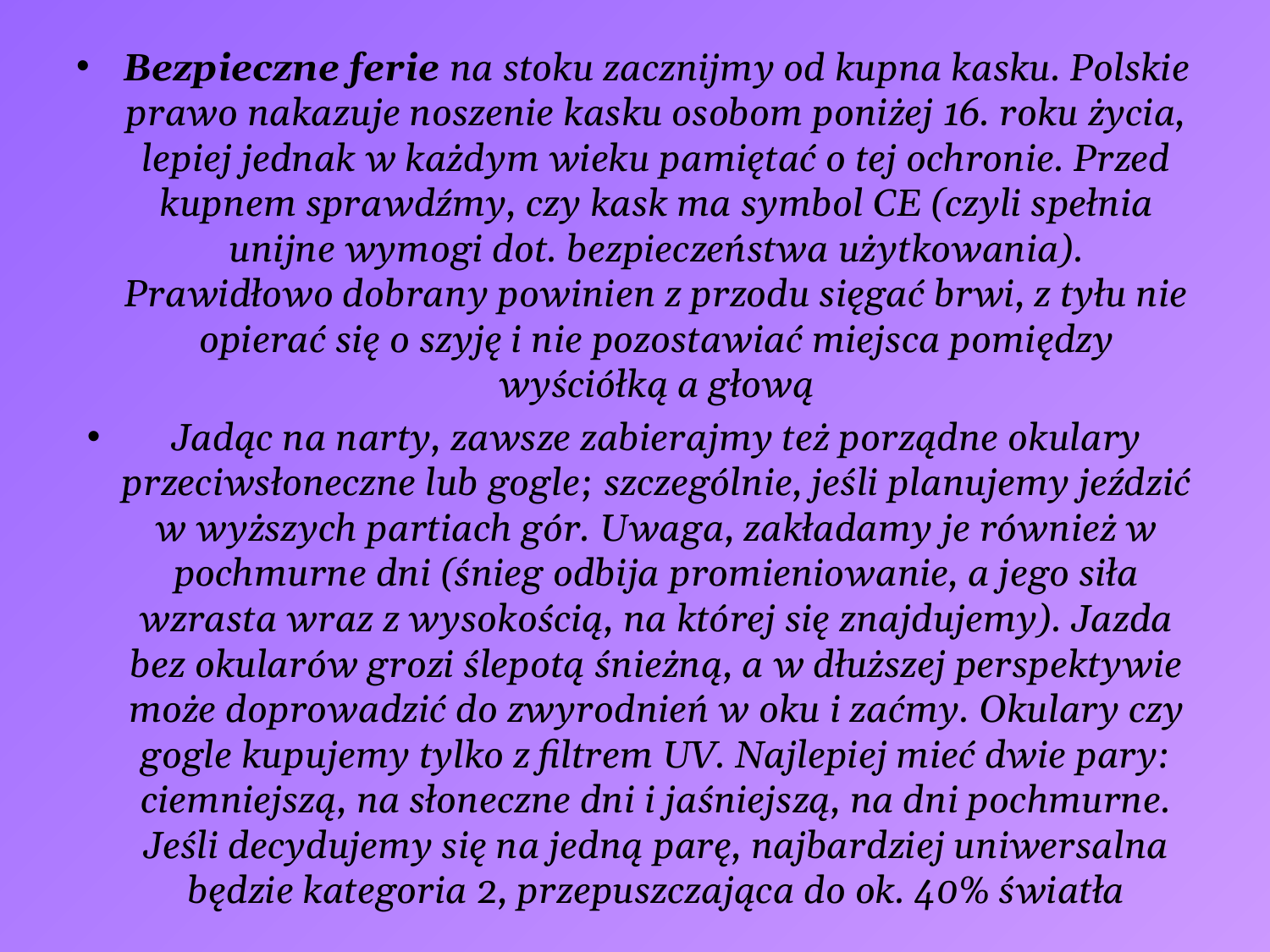

Bezpieczne ferie na stoku zacznijmy od kupna kasku. Polskie prawo nakazuje noszenie kasku osobom poniżej 16. roku życia, lepiej jednak w każdym wieku pamiętać o tej ochronie. Przed kupnem sprawdźmy, czy kask ma symbol CE (czyli spełnia unijne wymogi dot. bezpieczeństwa użytkowania). Prawidłowo dobrany powinien z przodu sięgać brwi, z tyłu nie opierać się o szyję i nie pozostawiać miejsca pomiędzy wyściółką a głową
Jadąc na narty, zawsze zabierajmy też porządne okulary przeciwsłoneczne lub gogle; szczególnie, jeśli planujemy jeździć w wyższych partiach gór. Uwaga, zakładamy je również w pochmurne dni (śnieg odbija promieniowanie, a jego siła wzrasta wraz z wysokością, na której się znajdujemy). Jazda bez okularów grozi ślepotą śnieżną, a w dłuższej perspektywie może doprowadzić do zwyrodnień w oku i zaćmy. Okulary czy gogle kupujemy tylko z filtrem UV. Najlepiej mieć dwie pary: ciemniejszą, na słoneczne dni i jaśniejszą, na dni pochmurne. Jeśli decydujemy się na jedną parę, najbardziej uniwersalna będzie kategoria 2, przepuszczająca do ok. 40% światła